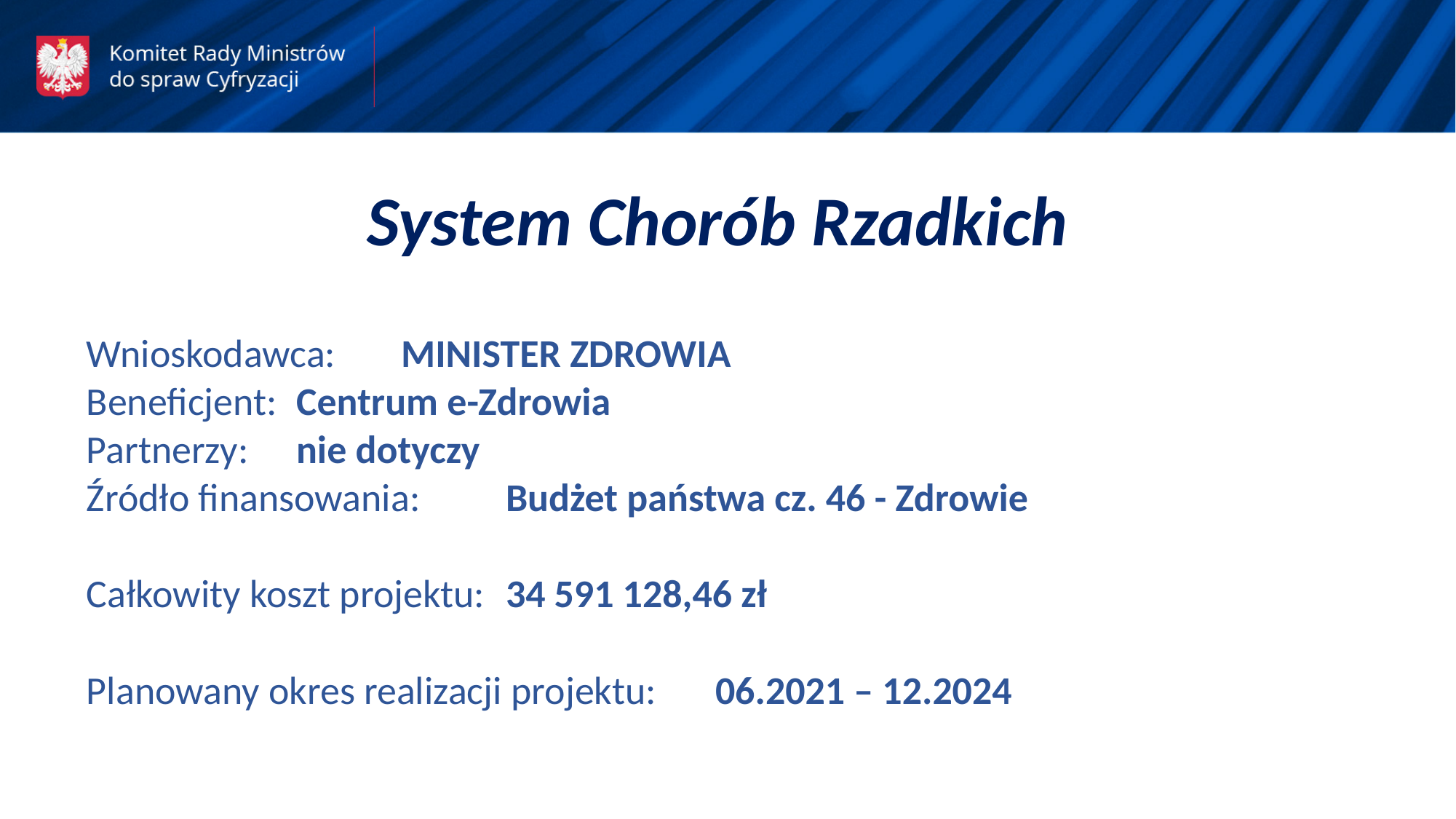

System Chorób Rzadkich

Wnioskodawca: 				MINISTER ZDROWIA
Beneficjent: 					Centrum e-Zdrowia
Partnerzy: 					nie dotyczy
Źródło finansowania:	 		Budżet państwa cz. 46 - Zdrowie

Całkowity koszt projektu: 			34 591 128,46 zł

Planowany okres realizacji projektu: 	06.2021 – 12.2024